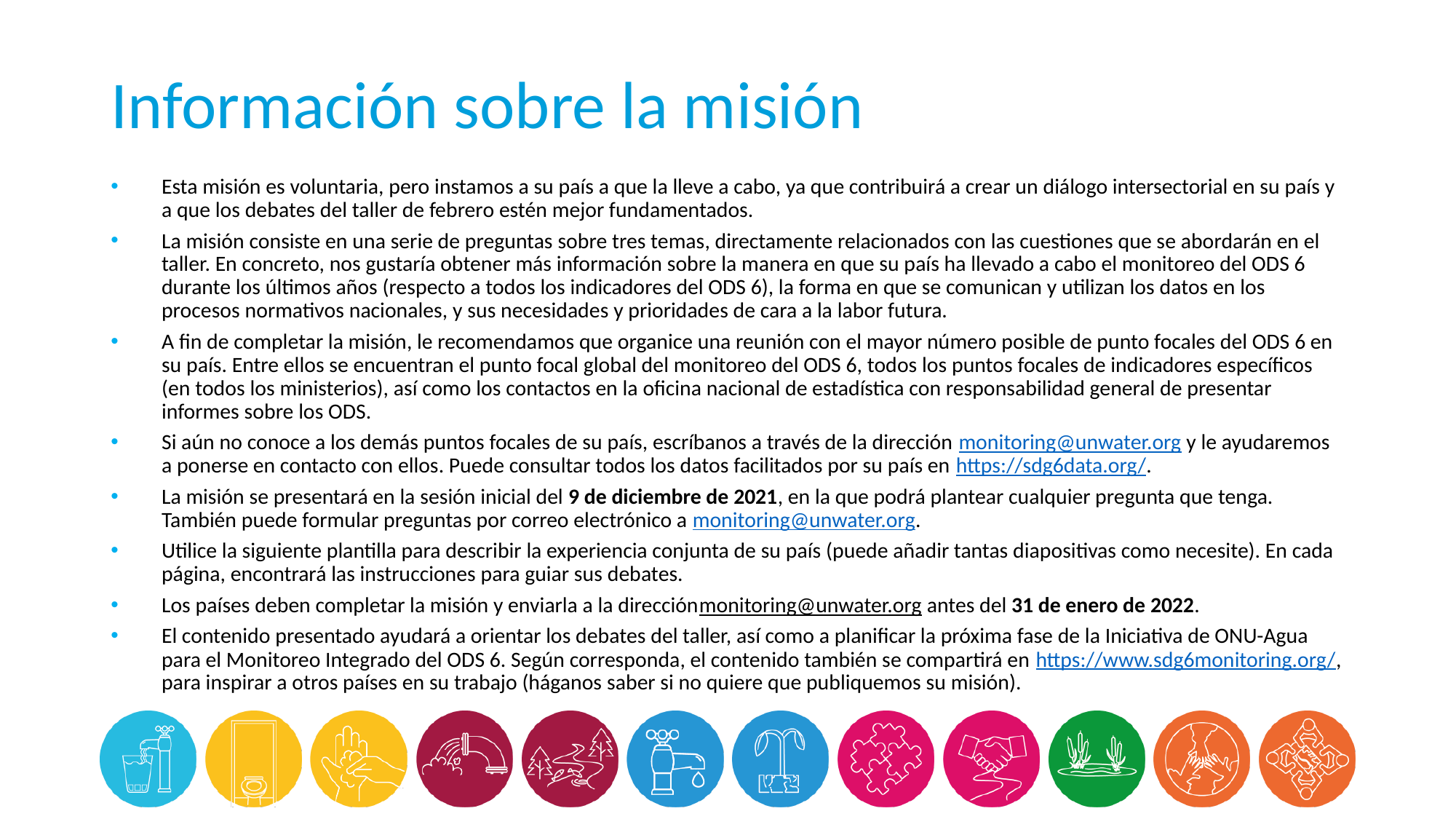

# Información sobre la misión
Esta misión es voluntaria, pero instamos a su país a que la lleve a cabo, ya que contribuirá a crear un diálogo intersectorial en su país y a que los debates del taller de febrero estén mejor fundamentados.
La misión consiste en una serie de preguntas sobre tres temas, directamente relacionados con las cuestiones que se abordarán en el taller. En concreto, nos gustaría obtener más información sobre la manera en que su país ha llevado a cabo el monitoreo del ODS 6 durante los últimos años (respecto a todos los indicadores del ODS 6), la forma en que se comunican y utilizan los datos en los procesos normativos nacionales, y sus necesidades y prioridades de cara a la labor futura.
A fin de completar la misión, le recomendamos que organice una reunión con el mayor número posible de punto focales del ODS 6 en su país. Entre ellos se encuentran el punto focal global del monitoreo del ODS 6, todos los puntos focales de indicadores específicos (en todos los ministerios), así como los contactos en la oficina nacional de estadística con responsabilidad general de presentar informes sobre los ODS.
Si aún no conoce a los demás puntos focales de su país, escríbanos a través de la dirección monitoring@unwater.org y le ayudaremos a ponerse en contacto con ellos. Puede consultar todos los datos facilitados por su país en https://sdg6data.org/.
La misión se presentará en la sesión inicial del 9 de diciembre de 2021, en la que podrá plantear cualquier pregunta que tenga. También puede formular preguntas por correo electrónico a monitoring@unwater.org.
Utilice la siguiente plantilla para describir la experiencia conjunta de su país (puede añadir tantas diapositivas como necesite). En cada página, encontrará las instrucciones para guiar sus debates.
Los países deben completar la misión y enviarla a la direcciónmonitoring@unwater.org antes del 31 de enero de 2022.
El contenido presentado ayudará a orientar los debates del taller, así como a planificar la próxima fase de la Iniciativa de ONU-Agua para el Monitoreo Integrado del ODS 6. Según corresponda, el contenido también se compartirá en https://www.sdg6monitoring.org/, para inspirar a otros países en su trabajo (háganos saber si no quiere que publiquemos su misión).